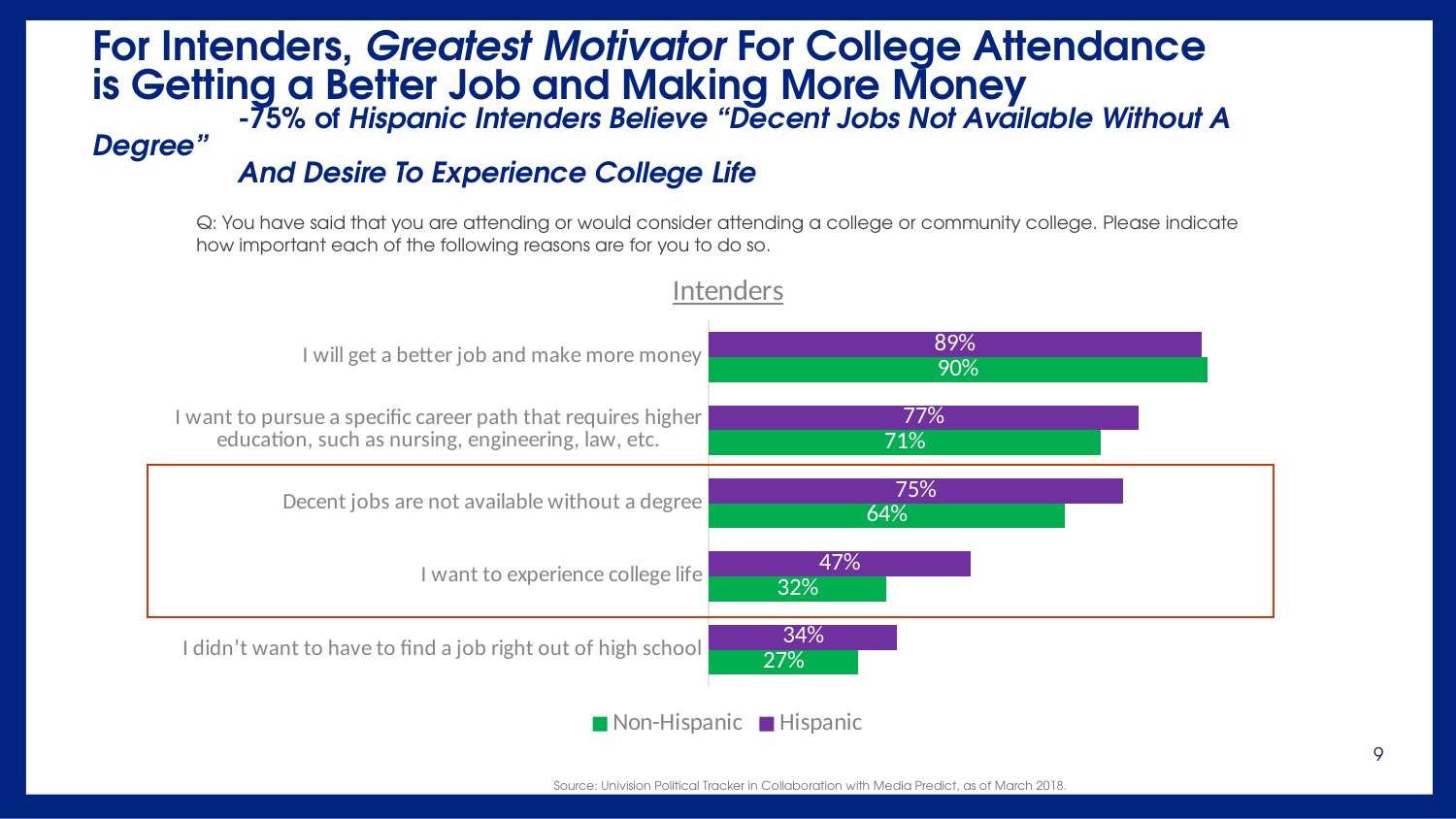

For Intenders, Greatest Motivator For College Attendance
is Getting a Better Job and Making More Money
	-75% of Hispanic Intenders Believe “Decent Jobs Not Available Without A Degree”
	And Desire To Experience College Life
Q: You have said that you are attending or would consider attending a college or community college. Please indicate how important each of the following reasons are for you to do so.

### Chart: Intenders

| Category | Hispanic | Non-Hispanic |
|---|---|---|
| I will get a better job and make more money | 0.886792452830189 | 0.897435897435897 |
| I want to pursue a specific career path that requires higher education, such as nursing, engineering, law, etc. | 0.773584905660377 | 0.705128205128205 |
| Decent jobs are not available without a degree | 0.745283018867924 | 0.641025641025641 |
| I want to experience college life | 0.471698113207547 | 0.32051282051282 |
| I didn’t want to have to find a job right out of high school | 0.339622641509434 | 0.269230769230769 |
9
Source: Univision Political Tracker in Collaboration with Media Predict, as of March 2018.